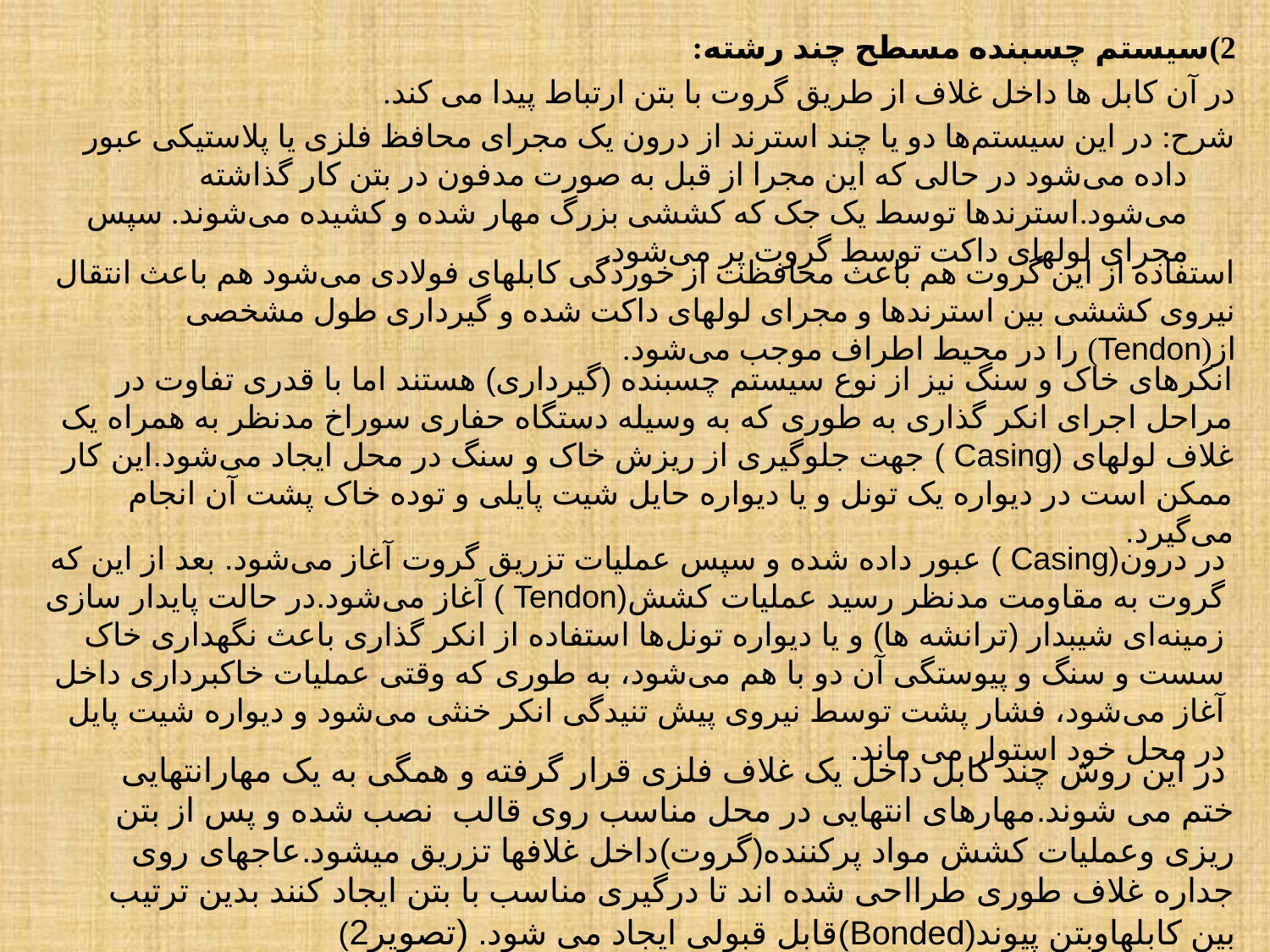

2)سیستم چسبنده مسطح چند رشته:
در آن کابل ها داخل غلاف از طریق گروت با بتن ارتباط پیدا می کند.
شرح: در این سیستم‌ها دو یا چند استرند از درون یک مجرای محافظ فلزی یا پلاستیکی عبور داده می‌شود در حالی که این مجرا از قبل به صورت مدفون در بتن کار گذاشته می‌شود.استرندها توسط یک جک که کششی بزرگ مهار شده و کشیده می‌شوند. سپس مجرای لولهای داکت توسط گروت پر می‌شود.
استفاده از این گروت هم باعث محافظت از خوردگی کابلهای فولادی می‌شود هم باعث انتقال نیروی کششی بین استرندها و مجرای لولهای داکت شده و گیرداری طول مشخصی از(Tendon) را در محیط اطراف موجب می‌شود.
انکرهای خاک و سنگ نیز از نوع سیستم چسبنده (گیرداری) هستند اما با قدری تفاوت در مراحل اجرای انکر گذاری به طوری که به وسیله دستگاه حفاری سوراخ مدنظر به همراه یک غلاف لولهای (Casing ) جهت جلوگیری از ریزش خاک و سنگ در محل ایجاد می‌شود.این کار ممکن است در دیواره یک تونل و یا دیواره حایل شیت پایلی و توده خاک پشت آن انجام می‌گیرد.
در درون(Casing ) عبور داده شده و سپس عملیات تزریق گروت آغاز می‌شود. بعد از این که گروت به مقاومت مدنظر رسید عملیات کشش(Tendon ) آغاز می‌شود.در حالت پایدار سازی زمینه‌ای شیبدار (ترانشه ها) و یا دیواره تونل‌ها استفاده از انکر گذاری باعث نگهداری خاک سست و سنگ و پیوستگی آن دو با هم می‌شود، به طوری که وقتی عملیات خاکبرداری داخل آغاز می‌شود، فشار پشت توسط نیروی پیش تنیدگی انکر خنثی می‌شود و دیواره شیت پایل در محل خود استوار می ماند.
 در این روش چند کابل داخل یک غلاف فلزی قرار گرفته و همگی به یک مهارانتهایی ختم می شوند.مهارهای انتهایی در محل مناسب روی قالب  نصب شده و پس از بتن ریزی وعملیات کشش مواد پرکننده(گروت)داخل غلافها تزریق میشود.عاجهای روی جداره غلاف طوری طرااحی شده اند تا درگیری مناسب با بتن ایجاد کنند بدین ترتیب بین کابلهاوبتن پیوند(Bonded)قابل قبولی ایجاد می شود. (تصویر2)